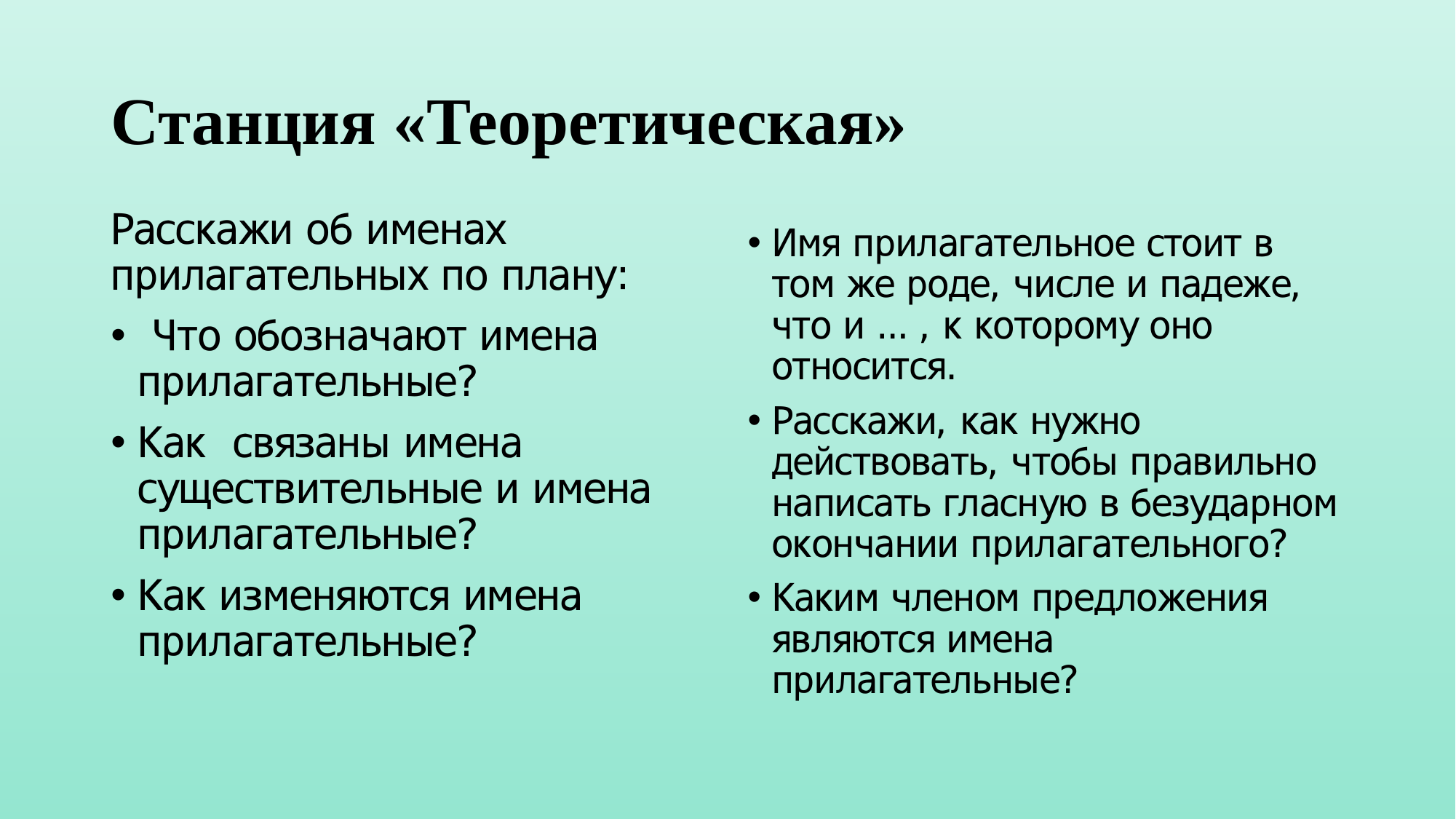

# Станция «Теоретическая»
Расскажи об именах прилагательных по плану:
 Что обозначают имена прилагательные?
Как  связаны имена существительные и имена прилагательные?
Как изменяются имена прилагательные?

Имя прилагательное стоит в том же роде, числе и падеже, что и … , к которому оно относится.
Расскажи, как нужно действовать, чтобы правильно написать гласную в безударном окончании прилагательного?
Каким членом предложения являются имена прилагательные?